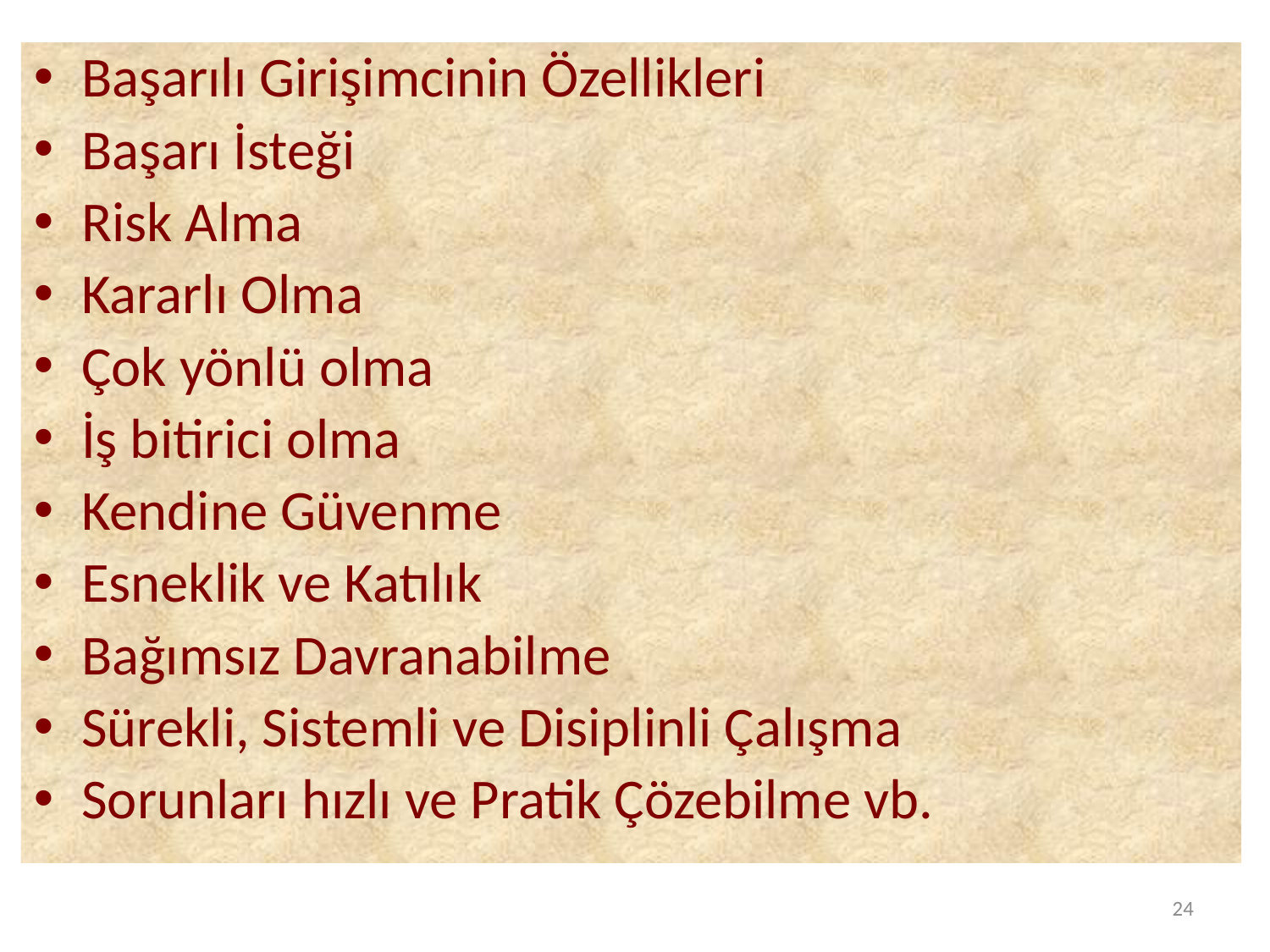

Başarılı Girişimcinin Özellikleri
Başarı İsteği
Risk Alma
Kararlı Olma
Çok yönlü olma
İş bitirici olma
Kendine Güvenme
Esneklik ve Katılık
Bağımsız Davranabilme
Sürekli, Sistemli ve Disiplinli Çalışma
Sorunları hızlı ve Pratik Çözebilme vb.
24